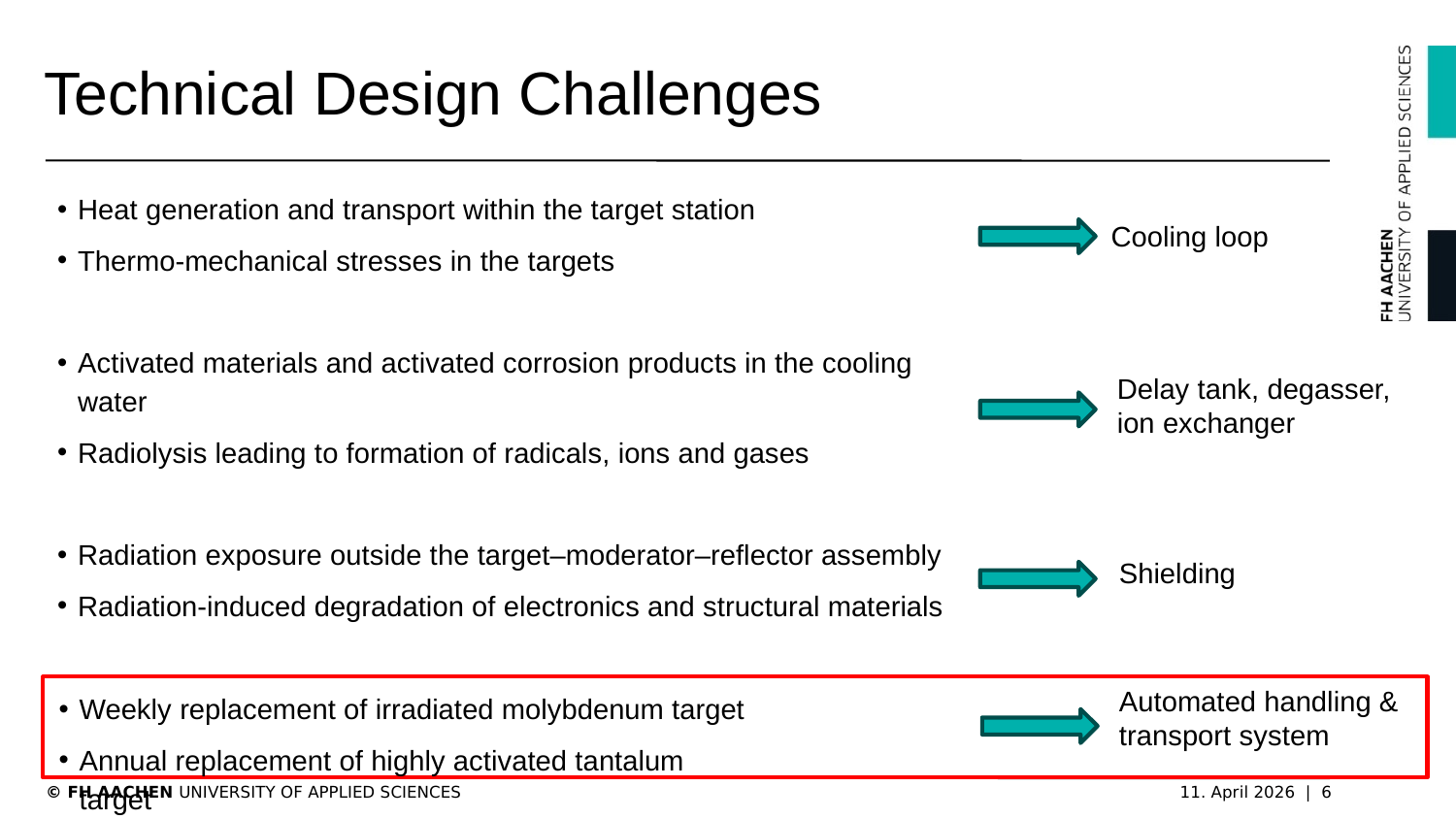

# Technical Design Challenges
Heat generation and transport within the target station
Thermo-mechanical stresses in the targets

Activated materials and activated corrosion products in the cooling water
Radiolysis leading to formation of radicals, ions and gases

Radiation exposure outside the target–moderator–reflector assembly
Radiation-induced degradation of electronics and structural materials

Cooling loop

Delay tank, degasser, ion exchanger

Shielding

Automated handling & transport system
Weekly replacement of irradiated molybdenum target
Annual replacement of highly activated tantalum target